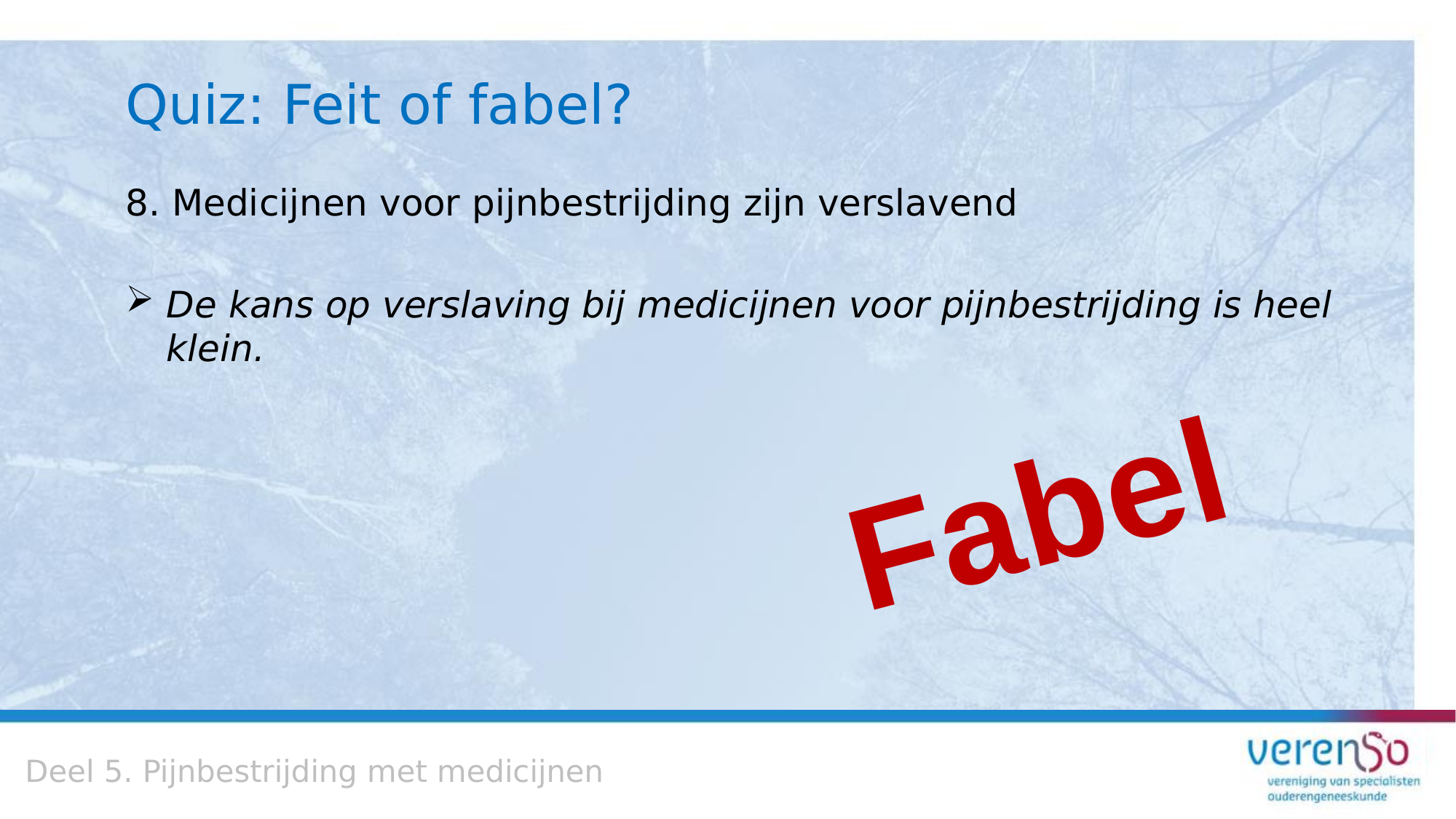

# Quiz: Feit of fabel?
8. Medicijnen voor pijnbestrijding zijn verslavend

De kans op verslaving bij medicijnen voor pijnbestrijding is heel klein.

Fabel
Deel 5. Pijnbestrijding met medicijnen